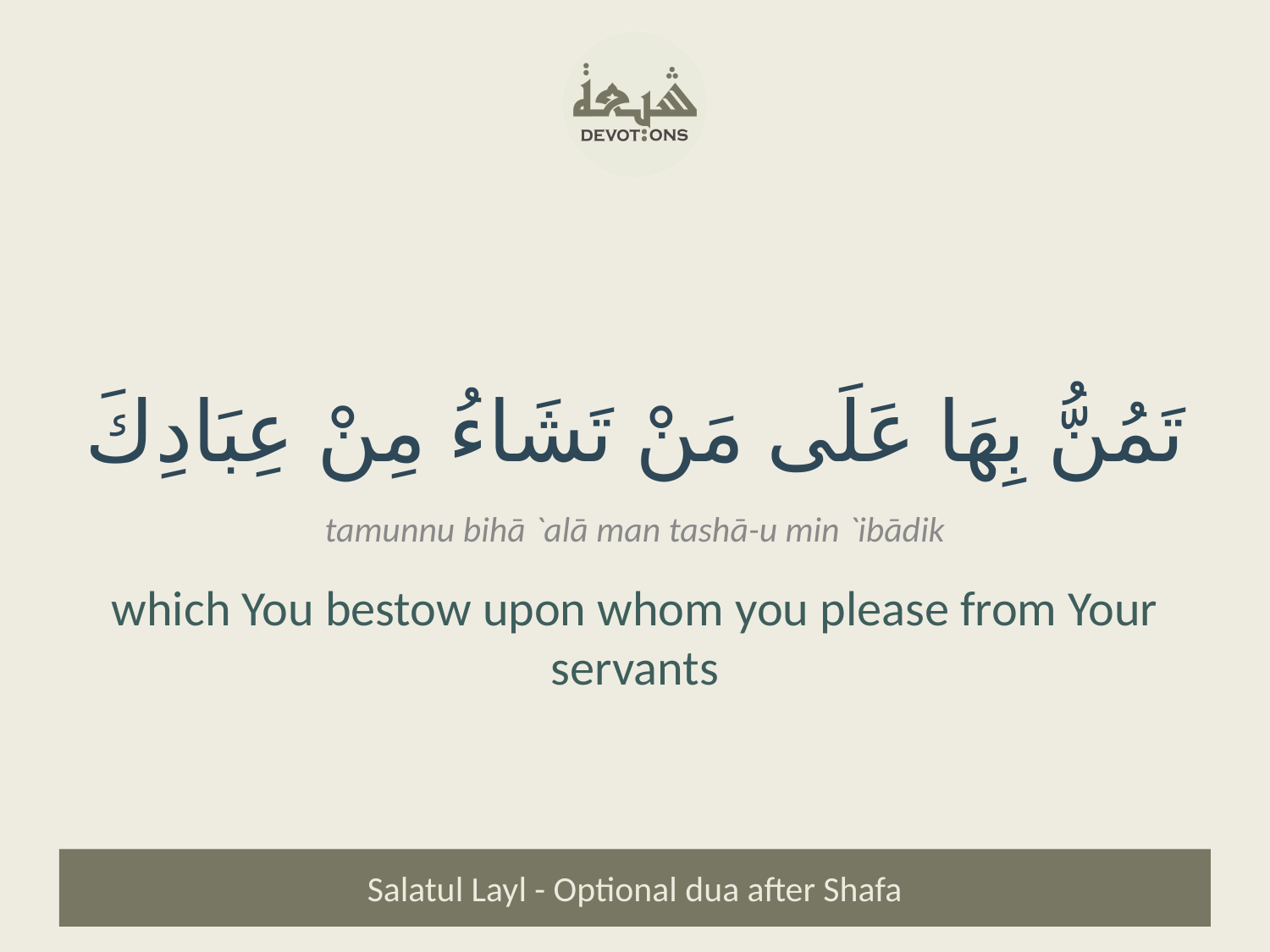

تَمُنُّ بِهَا عَلَى مَنْ تَشَاءُ مِنْ عِبَادِكَ
tamunnu bihā `alā man tashā-u min `ibādik
which You bestow upon whom you please from Your servants
Salatul Layl - Optional dua after Shafa